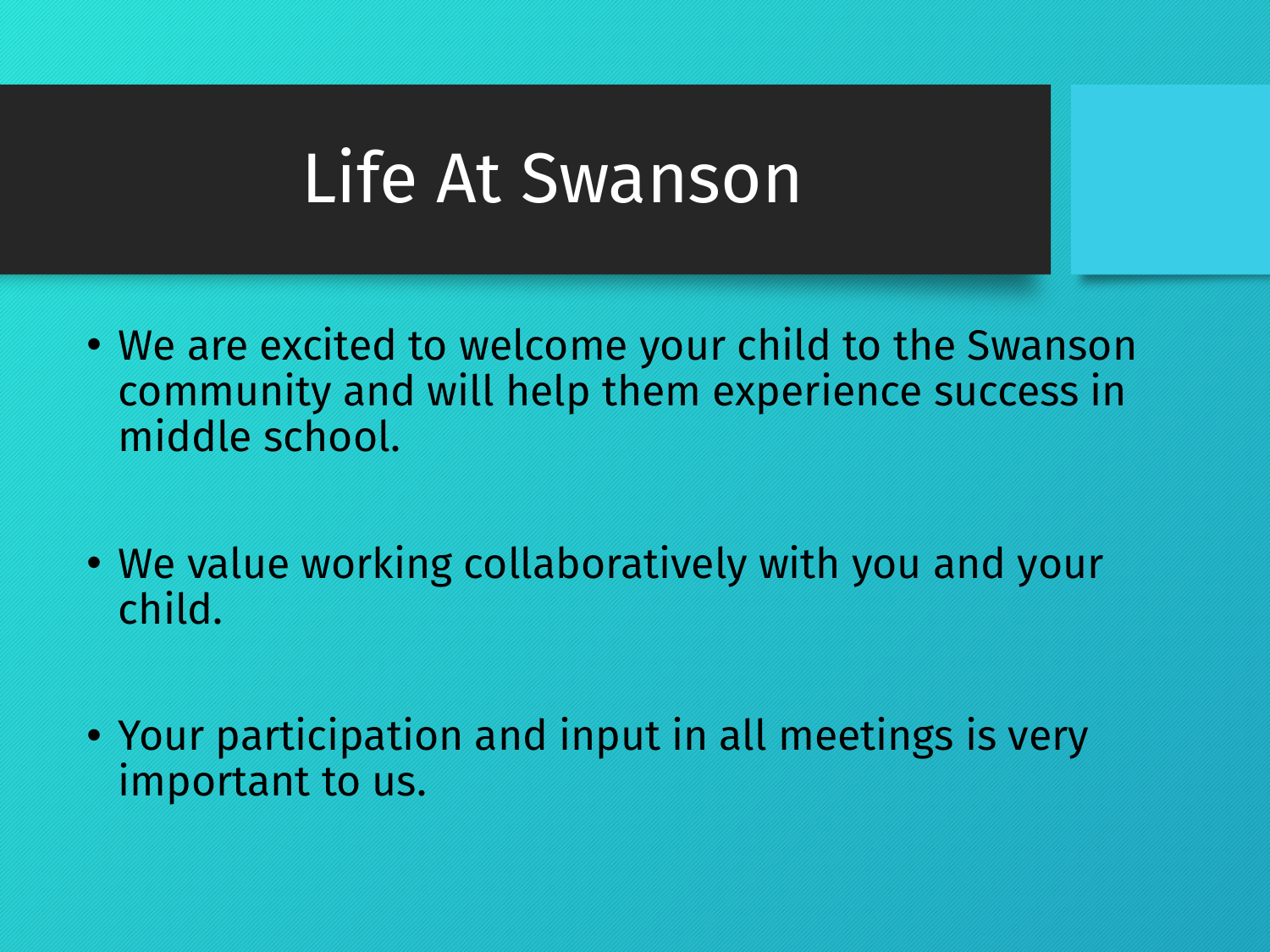

# Life At Swanson
We are excited to welcome your child to the Swanson community and will help them experience success in middle school.

We value working collaboratively with you and your child.

Your participation and input in all meetings is very important to us.